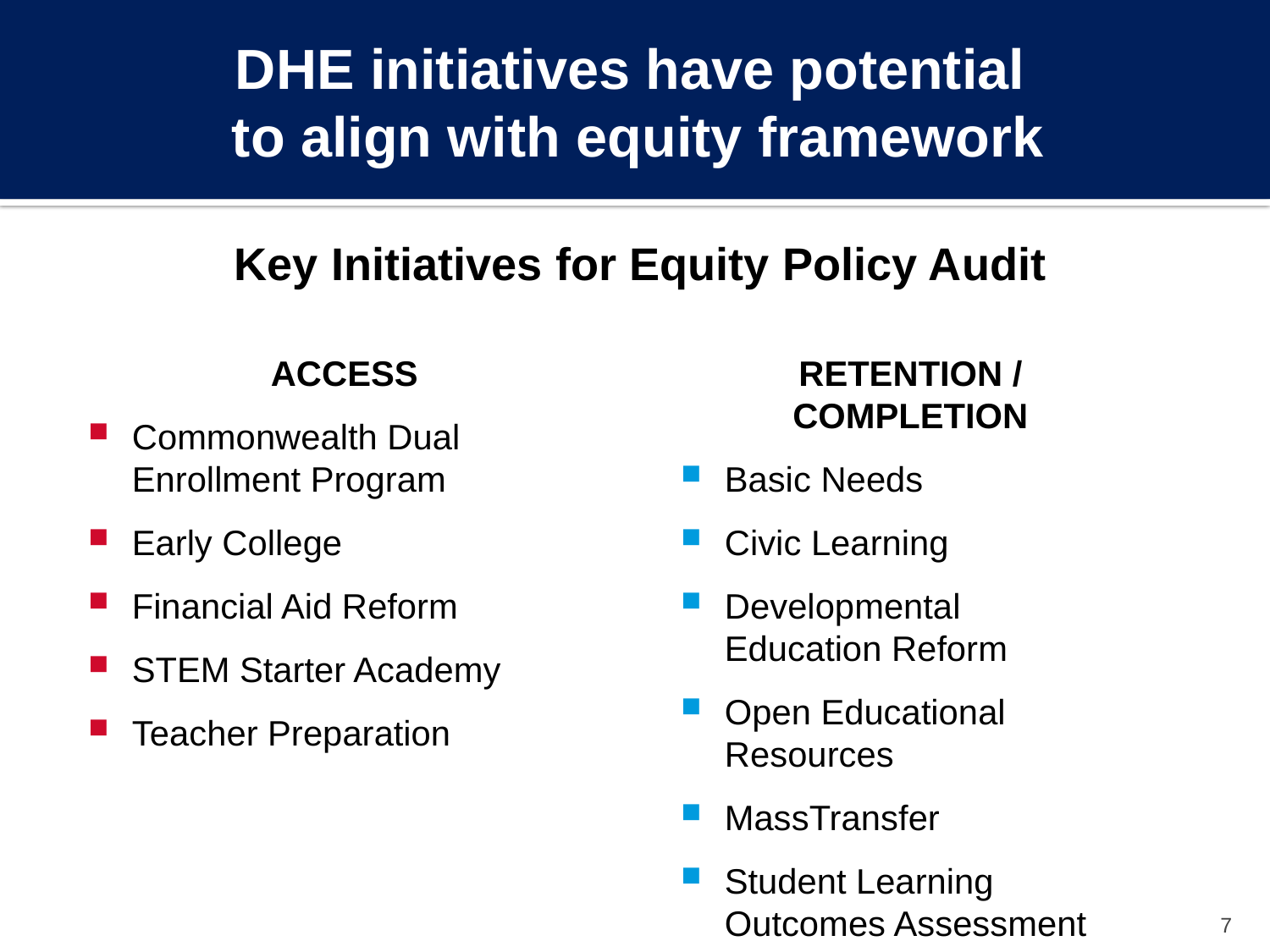

# DHE initiatives have potential to align with equity framework
Key Initiatives for Equity Policy Audit
ACCESS
Commonwealth Dual Enrollment Program
Early College
Financial Aid Reform
STEM Starter Academy
Teacher Preparation
RETENTION / COMPLETION
Basic Needs
Civic Learning
Developmental
Education Reform
Open Educational Resources
MassTransfer
Student Learning Outcomes Assessment